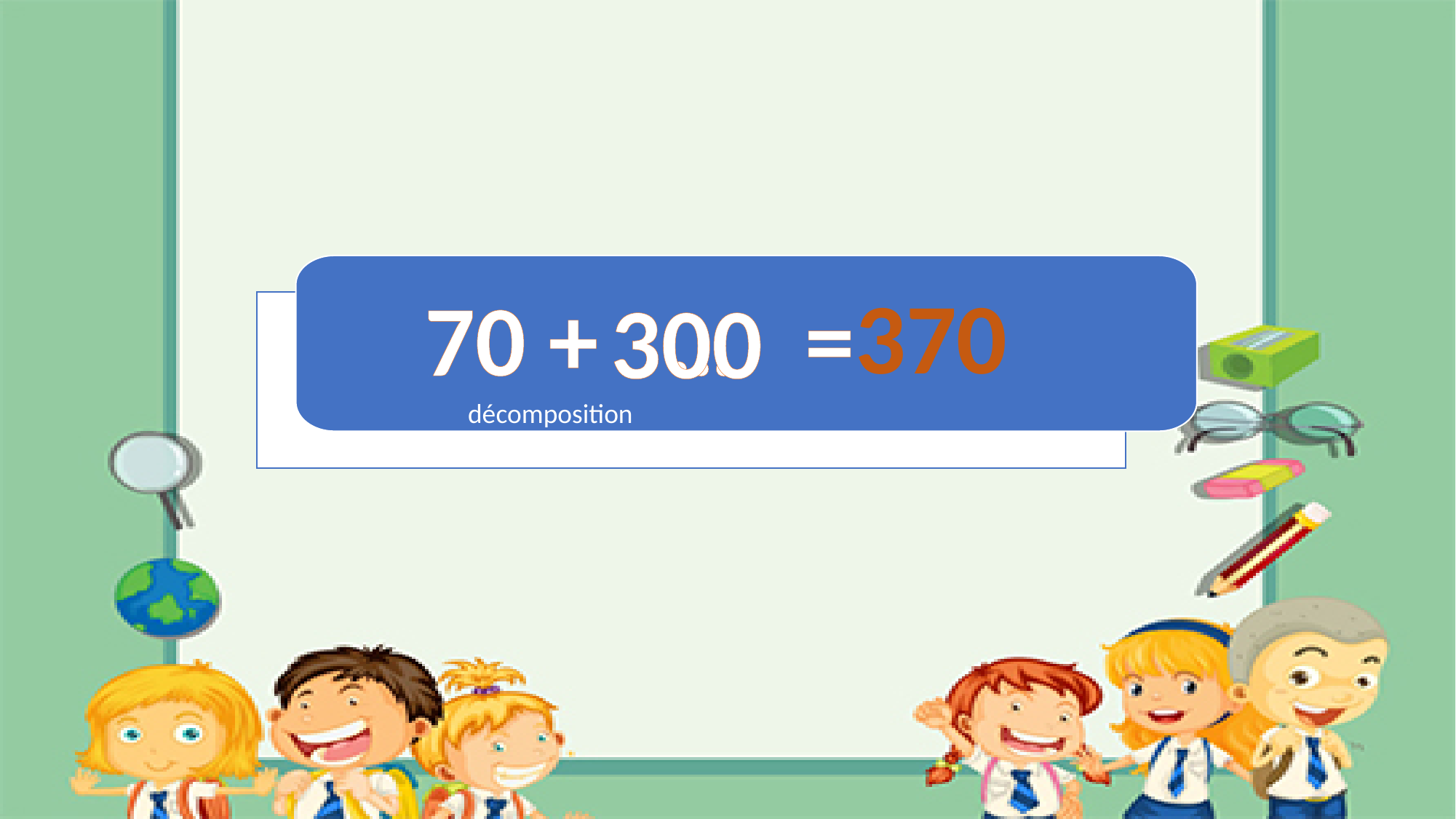

70 +   …   =
370
300

décomposition